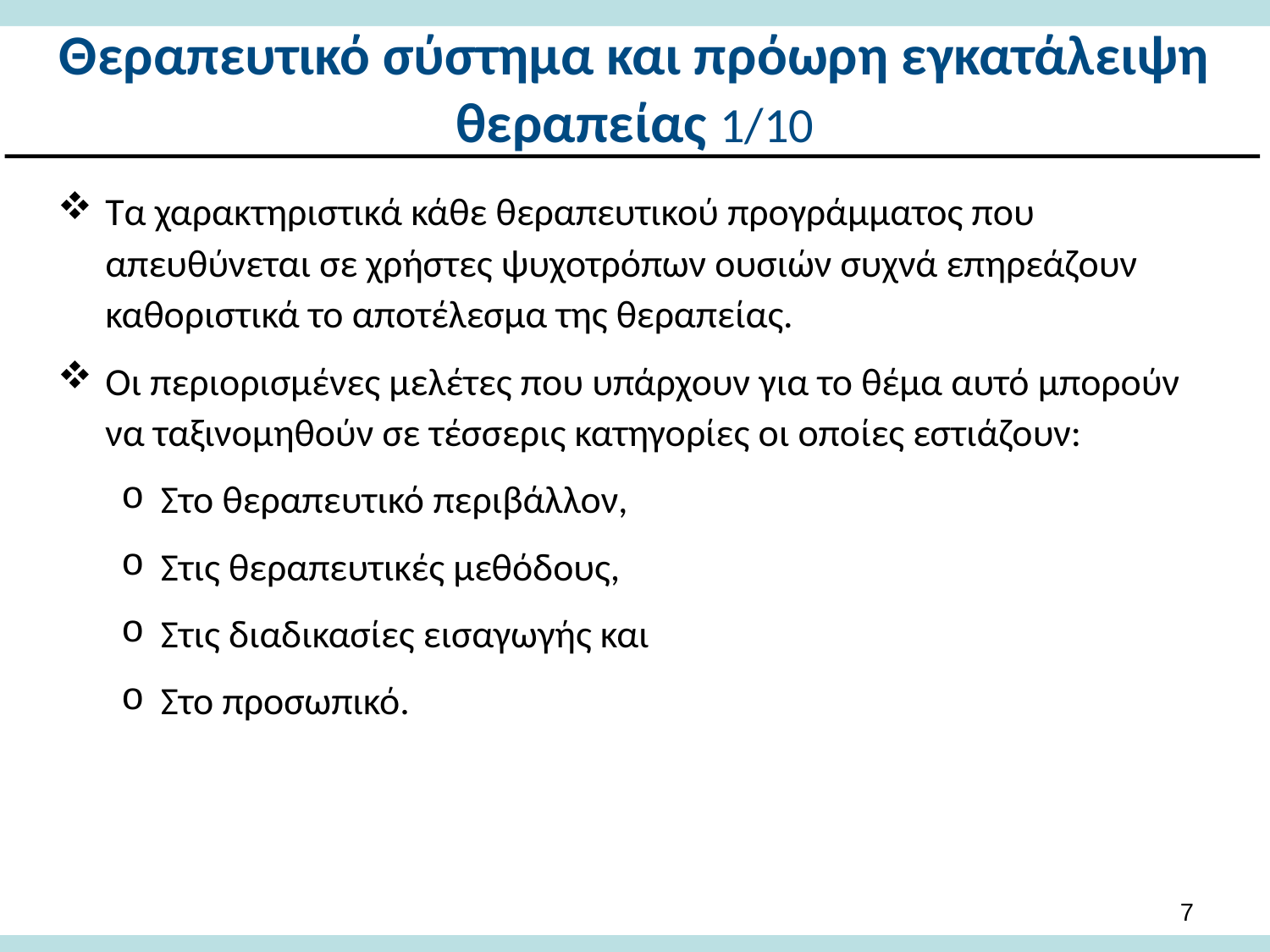

# Θεραπευτικό σύστημα και πρόωρη εγκατάλειψη θεραπείας 1/10
Τα χαρακτηριστικά κάθε θεραπευτικού προγράμματος που απευθύνεται σε χρήστες ψυχοτρόπων ουσιών συχνά επηρεάζουν καθοριστικά το αποτέλεσμα της θεραπείας.
Οι περιορισμένες μελέτες που υπάρχουν για το θέμα αυτό μπορούν να ταξινομηθούν σε τέσσερις κατηγορίες οι οποίες εστιάζουν:
Στο θεραπευτικό περιβάλλον,
Στις θεραπευτικές μεθόδους,
Στις διαδικασίες εισαγωγής και
Στο προσωπικό.
7